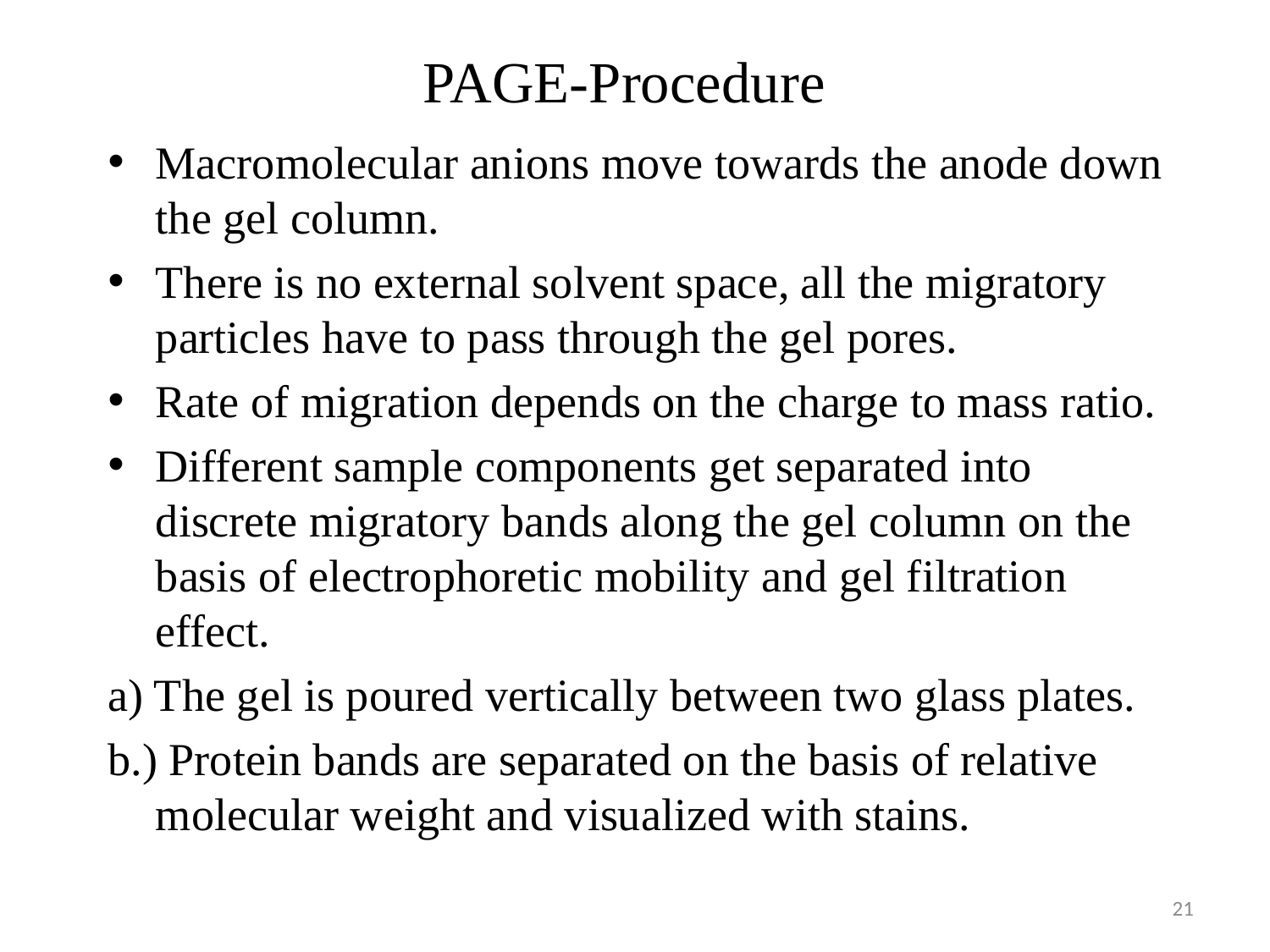

# PAGE-Procedure
Macromolecular anions move towards the anode down the gel column.
There is no external solvent space, all the migratory particles have to pass through the gel pores.
Rate of migration depends on the charge to mass ratio.
Different sample components get separated into discrete migratory bands along the gel column on the basis of electrophoretic mobility and gel filtration effect.
a) The gel is poured vertically between two glass plates.
b.) Protein bands are separated on the basis of relative molecular weight and visualized with stains.
21